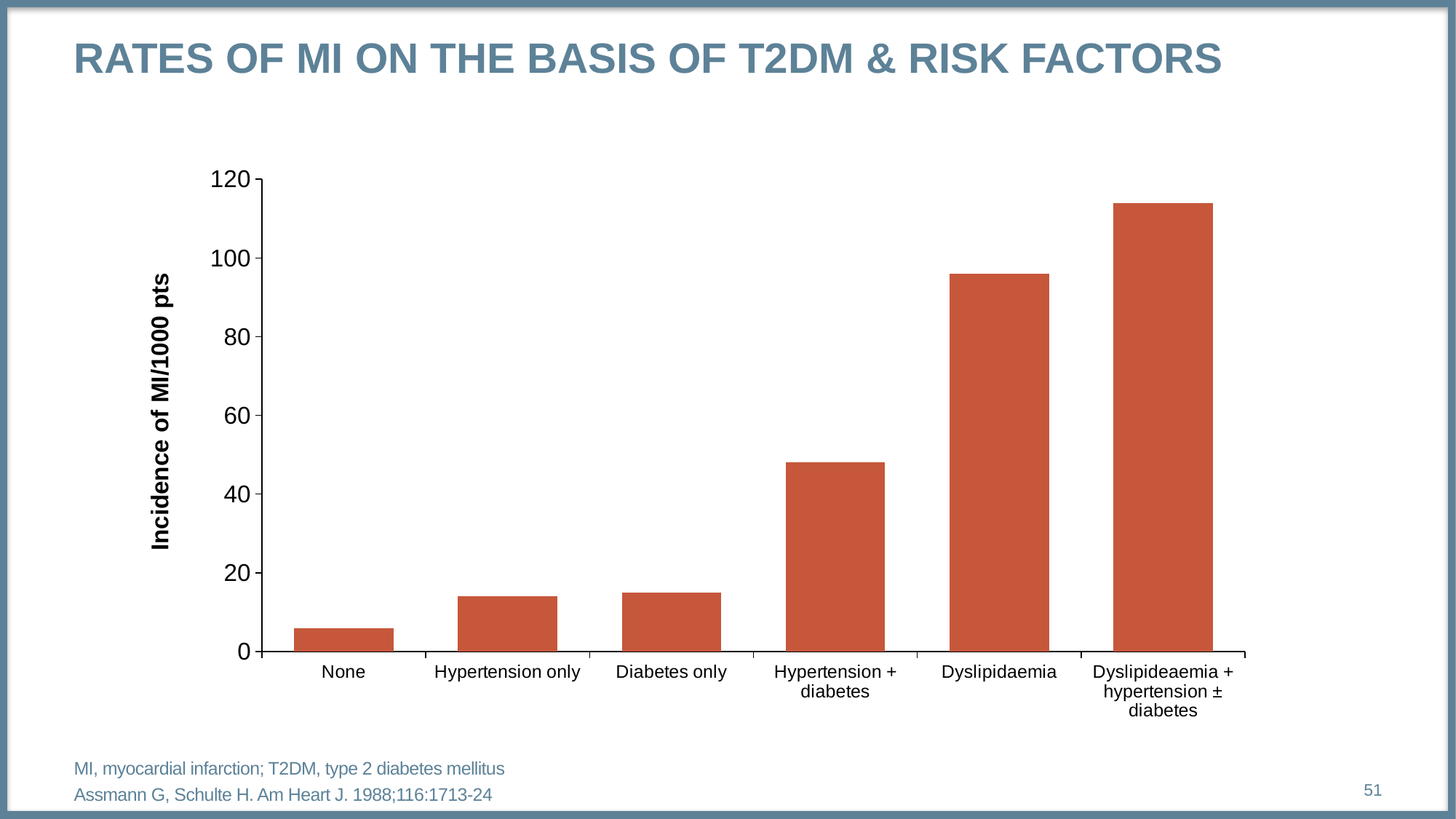

# Rates of MI on the basis of T2DM & Risk Factors

### Chart

| Category | Series 1 |
|---|---|
| None | 6.0 |
| Hypertension only | 14.0 |
| Diabetes only | 15.0 |
| Hypertension + diabetes | 48.0 |
| Dyslipidaemia | 96.0 |
| Dyslipideaemia + hypertension ± diabetes | 114.0 |
Incidence of MI/1000 pts
MI, myocardial infarction; T2DM, type 2 diabetes mellitus
Assmann G, Schulte H. Am Heart J. 1988;116:1713-24
51